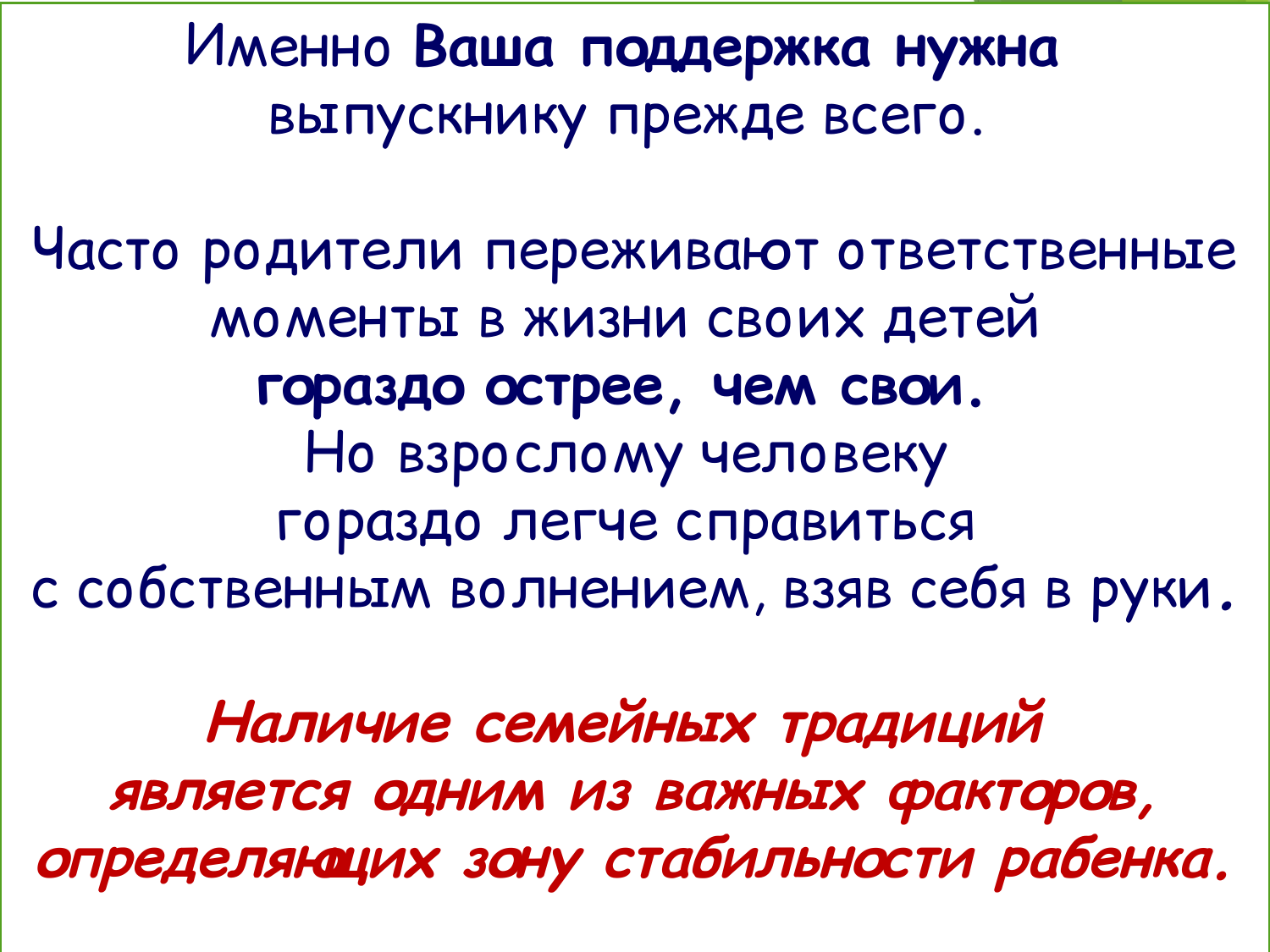

Именно Ваша поддержка нужна
выпускнику прежде всего.

Часто родители переживают ответственные моменты в жизни своих детей
гораздо острее, чем свои.
Но взрослому человеку
гораздо легче справиться
с собственным волнением, взяв себя в руки.

Наличие семейных традиций
является одним из важных факторов, определяющих зону стабильности рабенка.

#